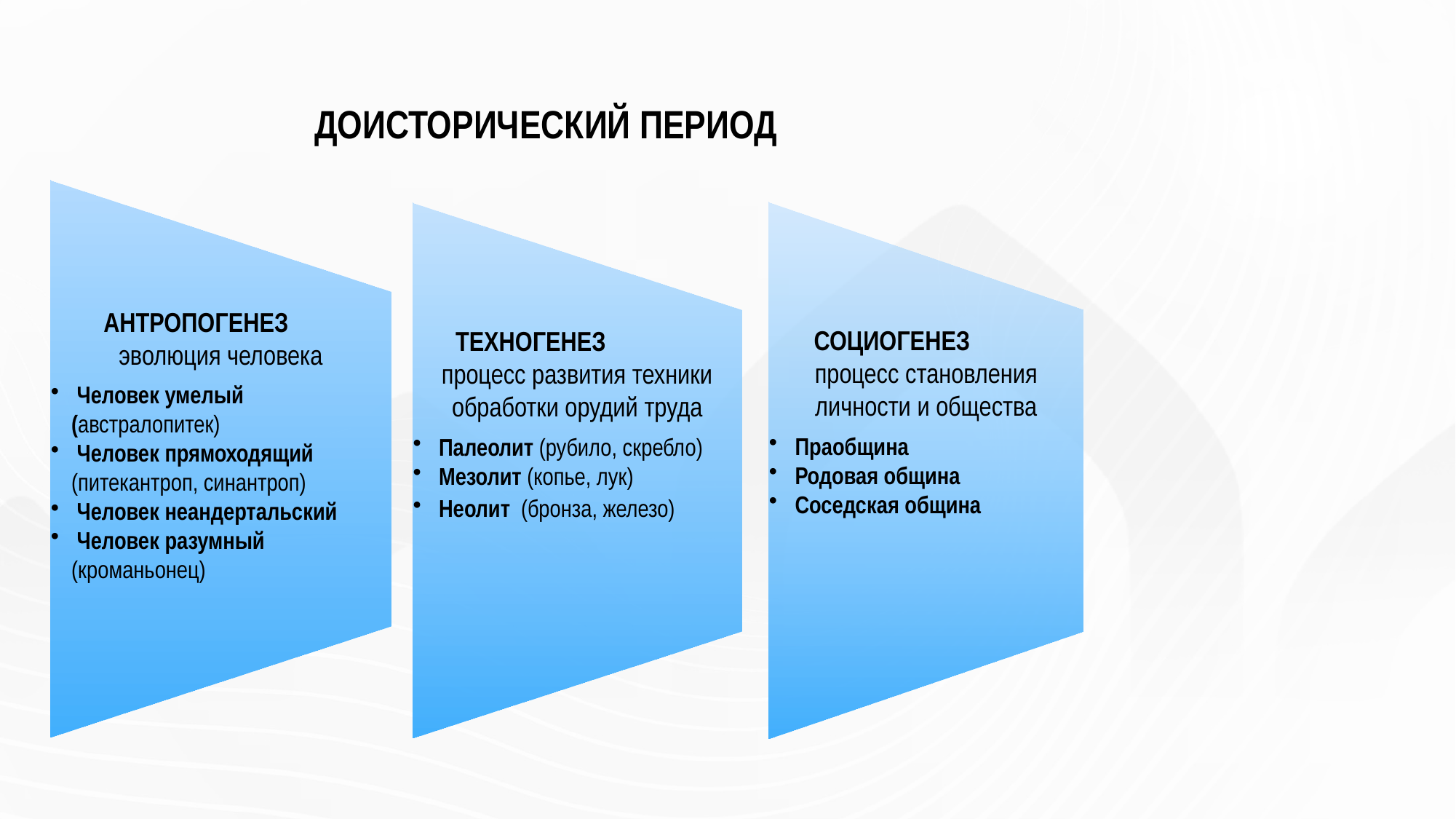

# ДОИСТОРИЧЕСКИЙ ПЕРИОД

АНТРОПОГЕНЕЗ         эволюция человека
 Человек умелый (австралопитек)
 Человек прямоходящий (питекантроп, синантроп)
 Человек неандертальский
 Человек разумный (кроманьонец)

ТЕХНОГЕНЕЗ                процесс развития техники обработки орудий труда
 Палеолит (рубило, скребло)
 Мезолит (копье, лук)
 Неолит  (бронза, железо)
СОЦИОГЕНЕЗ            процесс становления личности и общества
 Праобщина
 Родовая община
 Соседская община